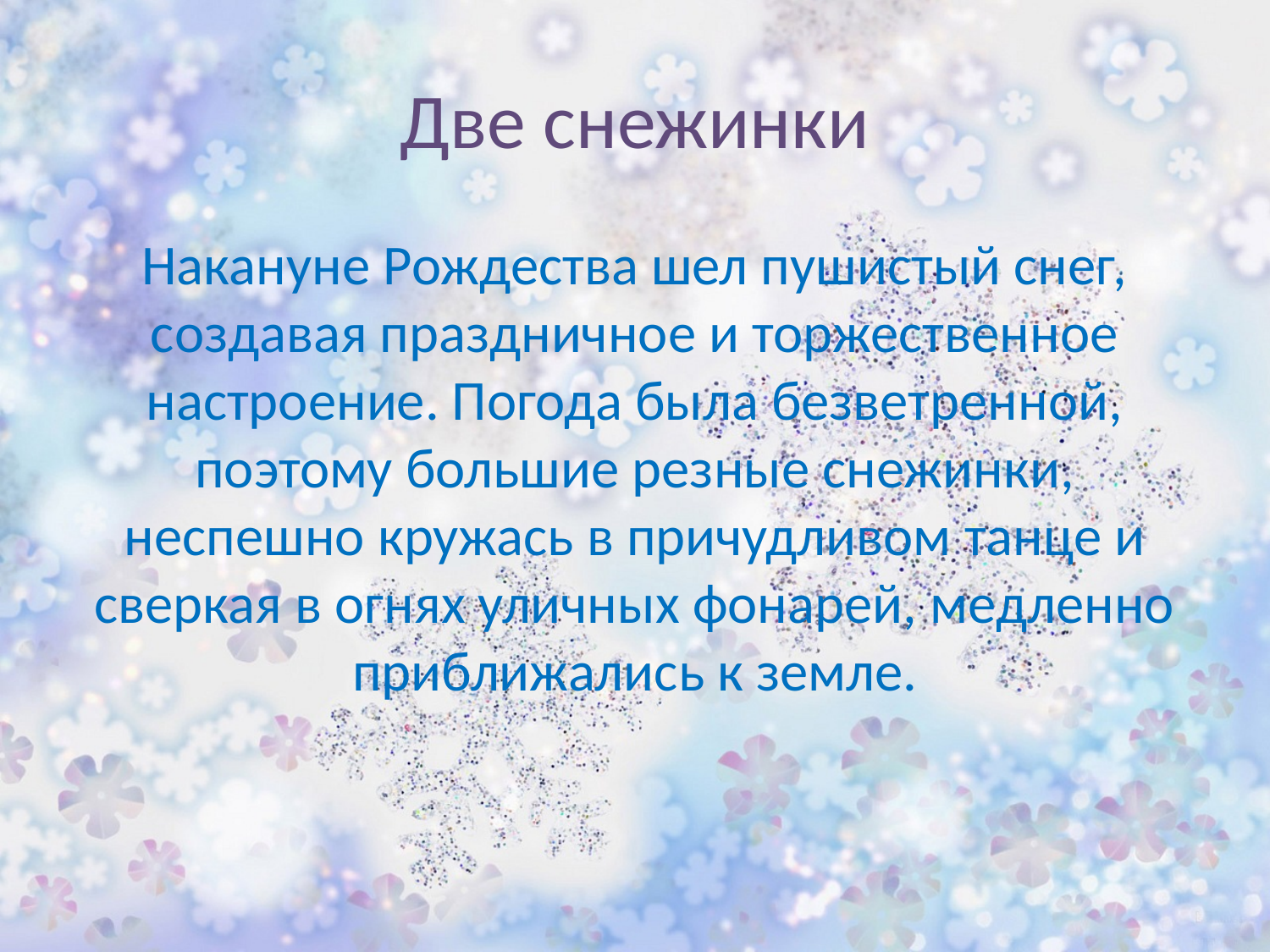

# Две снежинки
Накануне Рождества шел пушистый снег, создавая праздничное и торжественное настроение. Погода была безветренной, поэтому большие резные снежинки, неспешно кружась в причудливом танце и сверкая в огнях уличных фонарей, медленно приближались к земле.